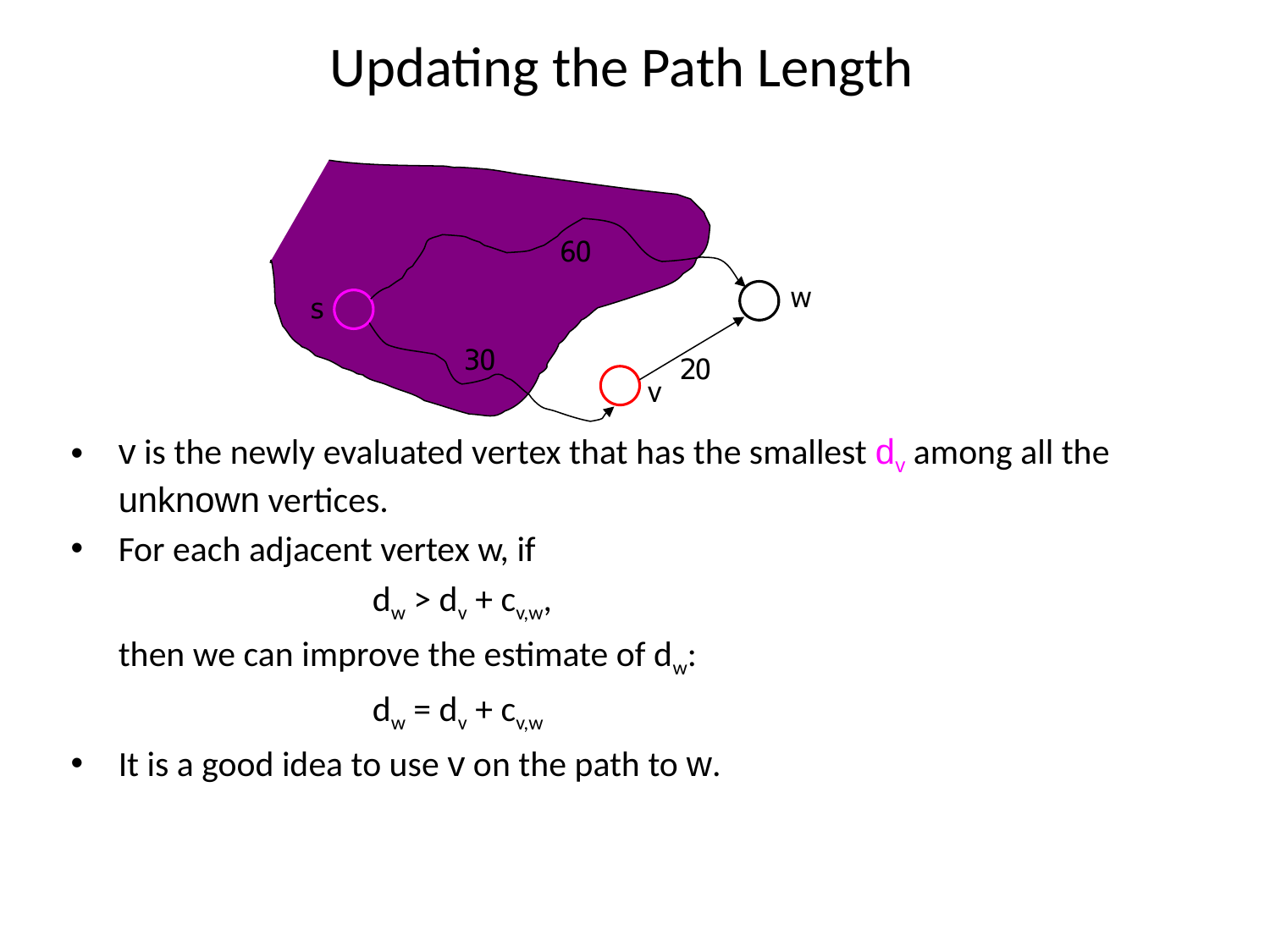

# Updating the Path Length

v is the newly evaluated vertex that has the smallest dv among all the unknown vertices.
For each adjacent vertex w, if
			dw > dv + cv,w,
	then we can improve the estimate of dw:
			dw = dv + cv,w
It is a good idea to use v on the path to w.

60
w

s

30
20

v